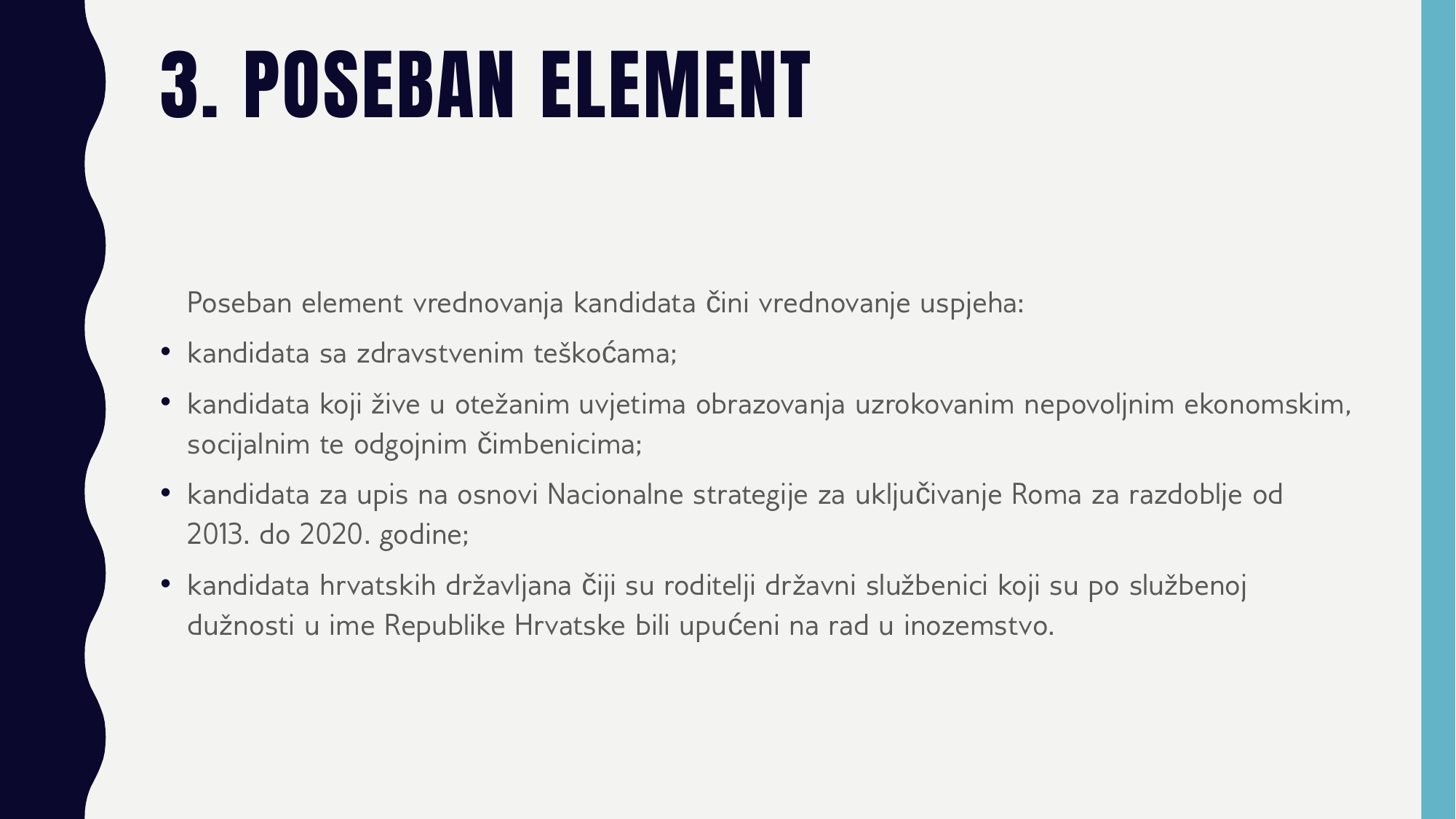

# 3. Poseban element
   Poseban element vrednovanja kandidata čini vrednovanje uspjeha:
kandidata sa zdravstvenim teškoćama;
kandidata koji žive u otežanim uvjetima obrazovanja uzrokovanim nepovoljnim ekonomskim, socijalnim te odgojnim čimbenicima;
kandidata za upis na osnovi Nacionalne strategije za uključivanje Roma za razdoblje od 2013. do 2020. godine;
kandidata hrvatskih državljana čiji su roditelji državni službenici koji su po službenoj dužnosti u ime Republike Hrvatske bili upućeni na rad u inozemstvo.